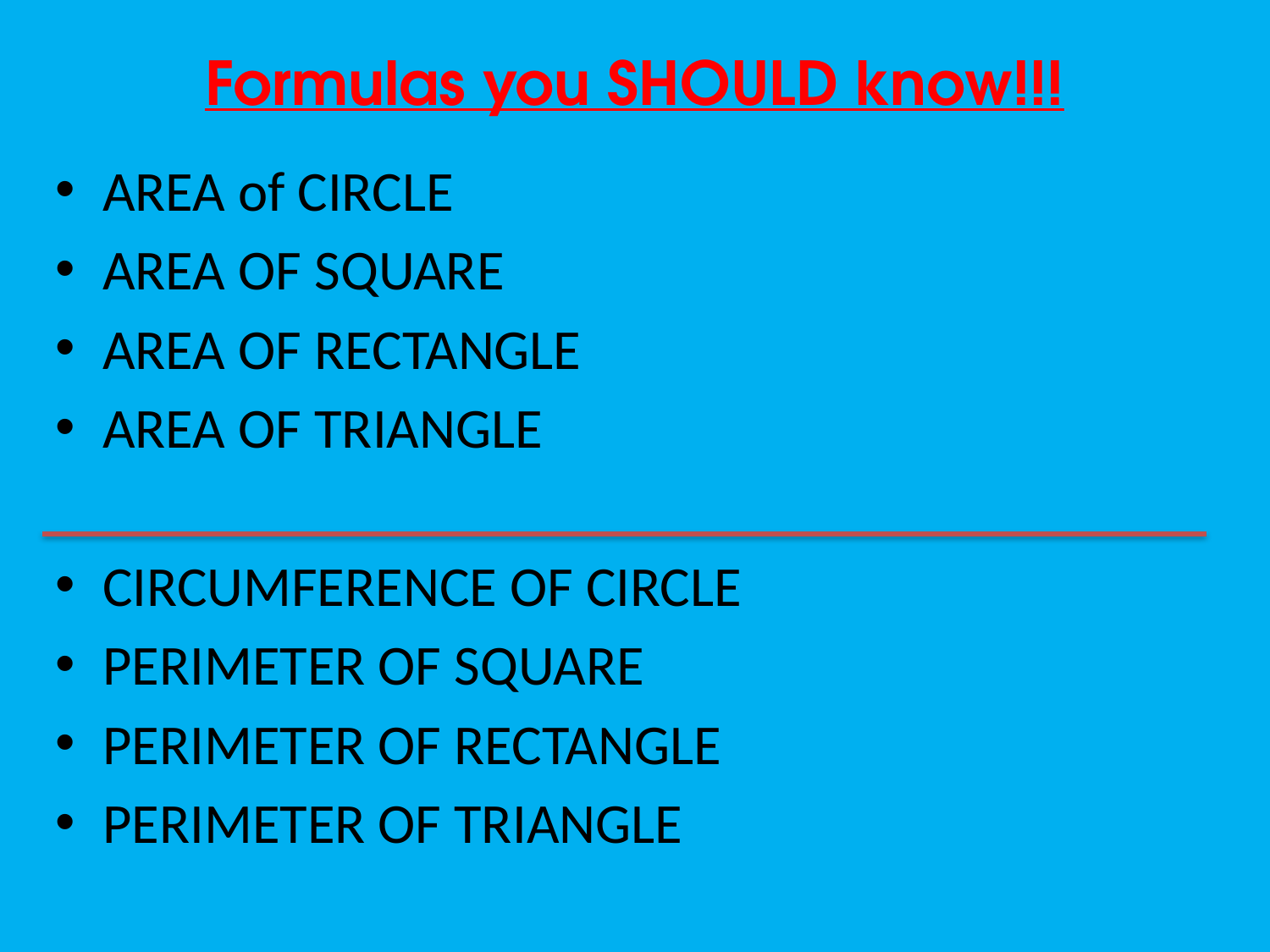

# Formulas you SHOULD know!!!
AREA of CIRCLE
AREA OF SQUARE
AREA OF RECTANGLE
AREA OF TRIANGLE

CIRCUMFERENCE OF CIRCLE
PERIMETER OF SQUARE
PERIMETER OF RECTANGLE
PERIMETER OF TRIANGLE